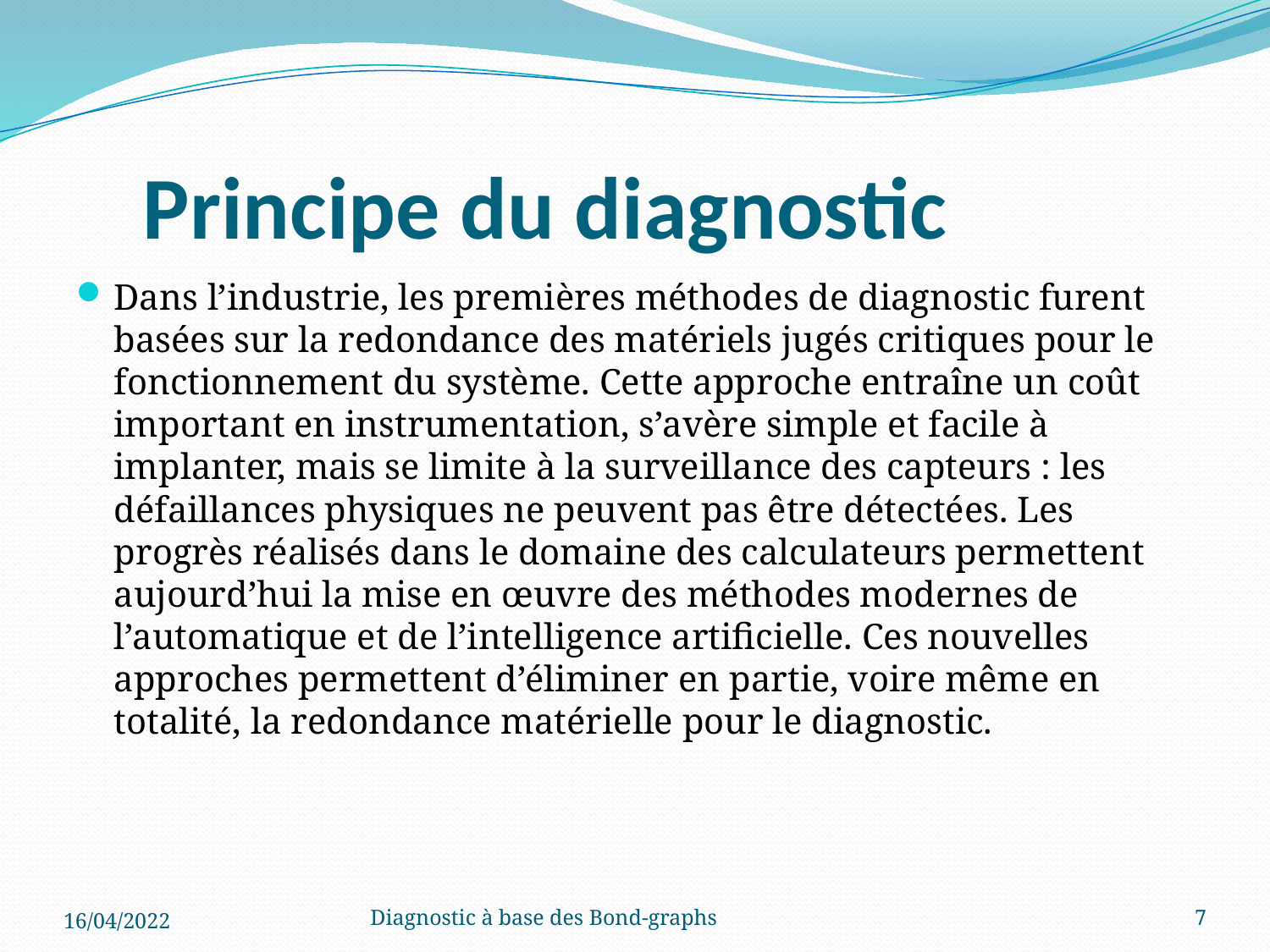

# Principe du diagnostic
Dans l’industrie, les premières méthodes de diagnostic furent basées sur la redondance des matériels jugés critiques pour le fonctionnement du système. Cette approche entraîne un coût important en instrumentation, s’avère simple et facile à implanter, mais se limite à la surveillance des capteurs : les défaillances physiques ne peuvent pas être détectées. Les progrès réalisés dans le domaine des calculateurs permettent aujourd’hui la mise en œuvre des méthodes modernes de l’automatique et de l’intelligence artificielle. Ces nouvelles approches permettent d’éliminer en partie, voire même en totalité, la redondance matérielle pour le diagnostic.

16/04/2022
Diagnostic à base des Bond-graphs
7